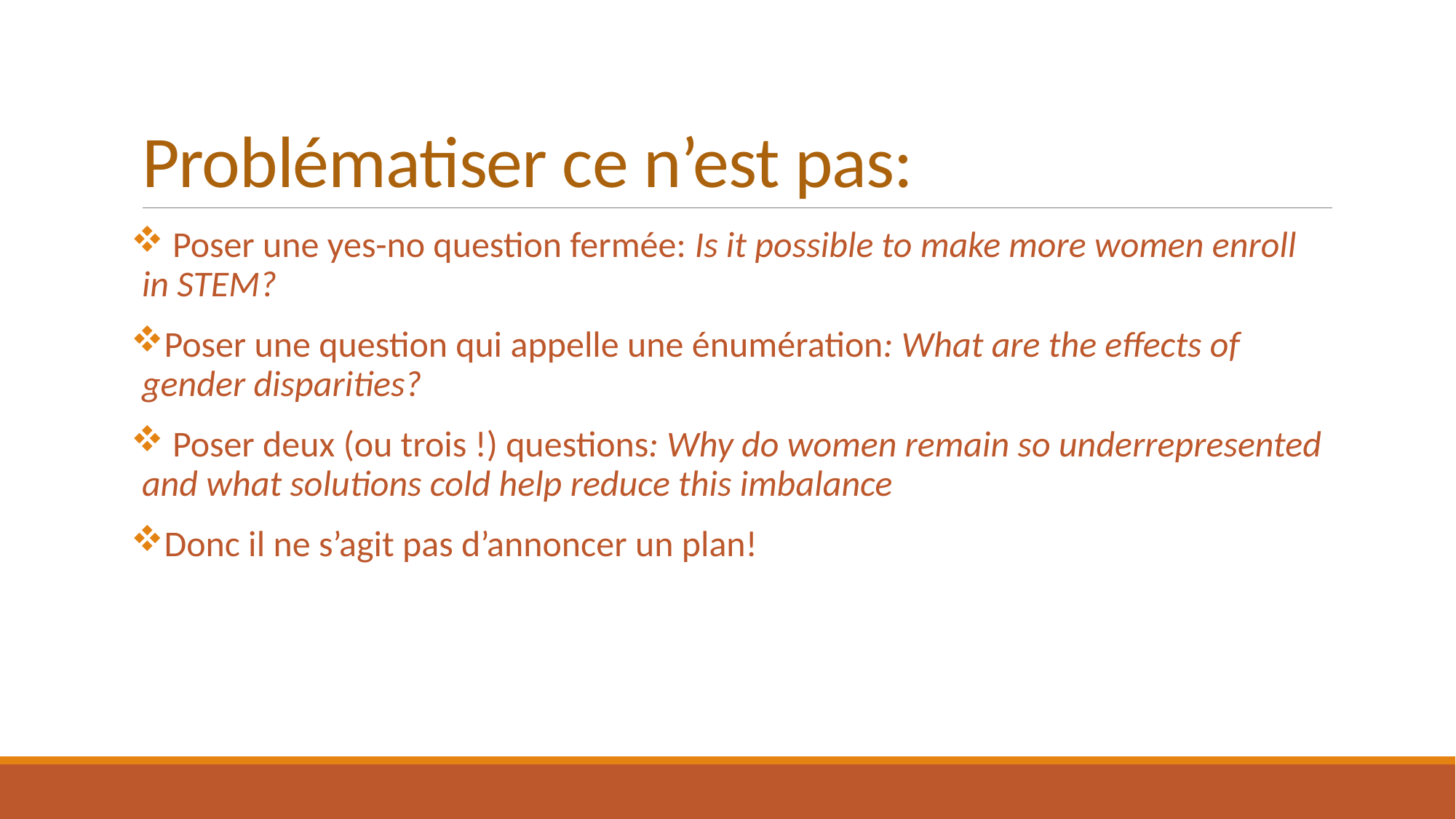

# Problématiser ce n’est pas:
 Poser une yes-no question fermée: Is it possible to make more women enroll in STEM?
Poser une question qui appelle une énumération: What are the effects of gender disparities?
 Poser deux (ou trois !) questions: Why do women remain so underrepresented and what solutions cold help reduce this imbalance
Donc il ne s’agit pas d’annoncer un plan!